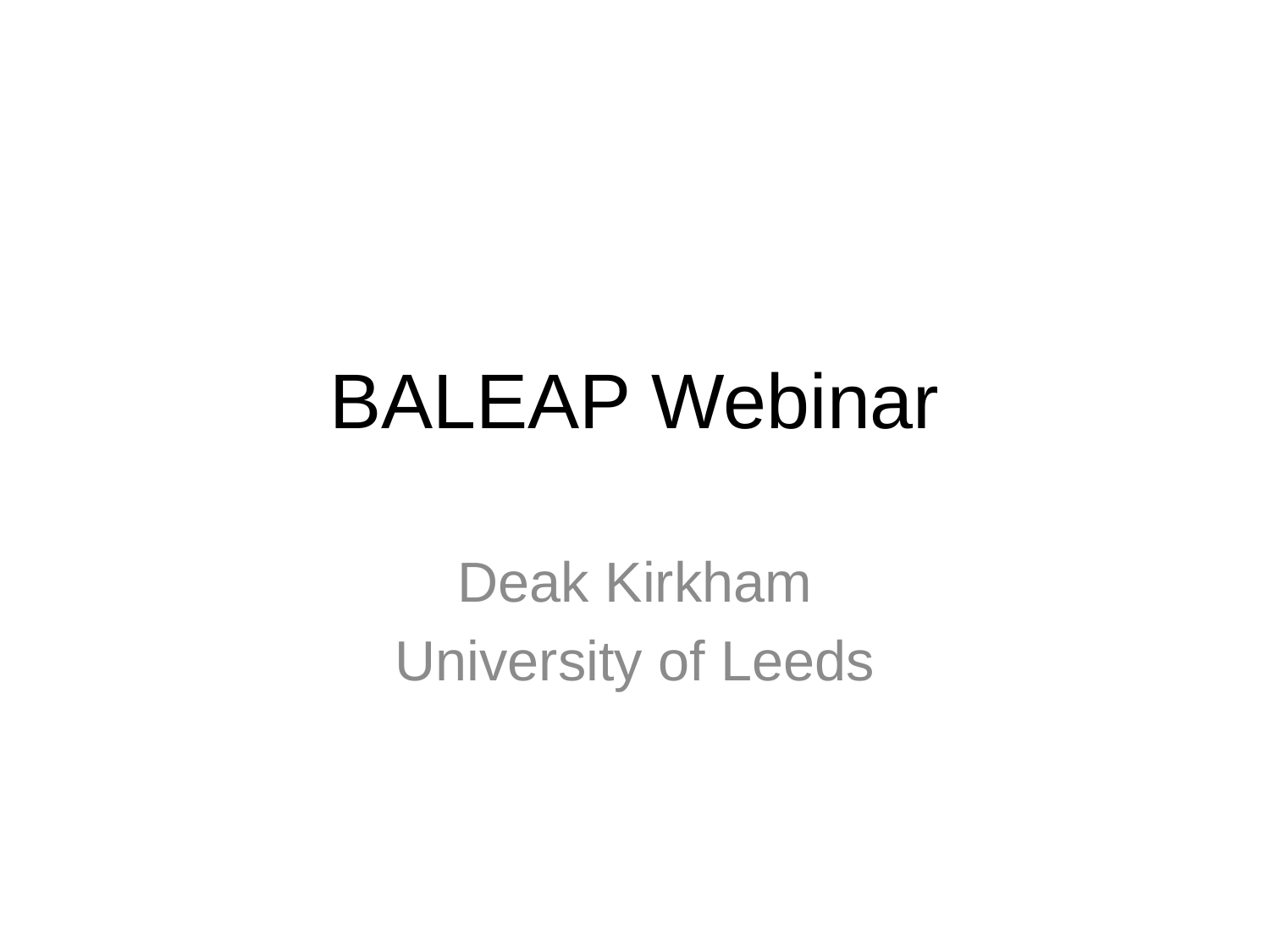

# BALEAP Webinar
Deak Kirkham
University of Leeds